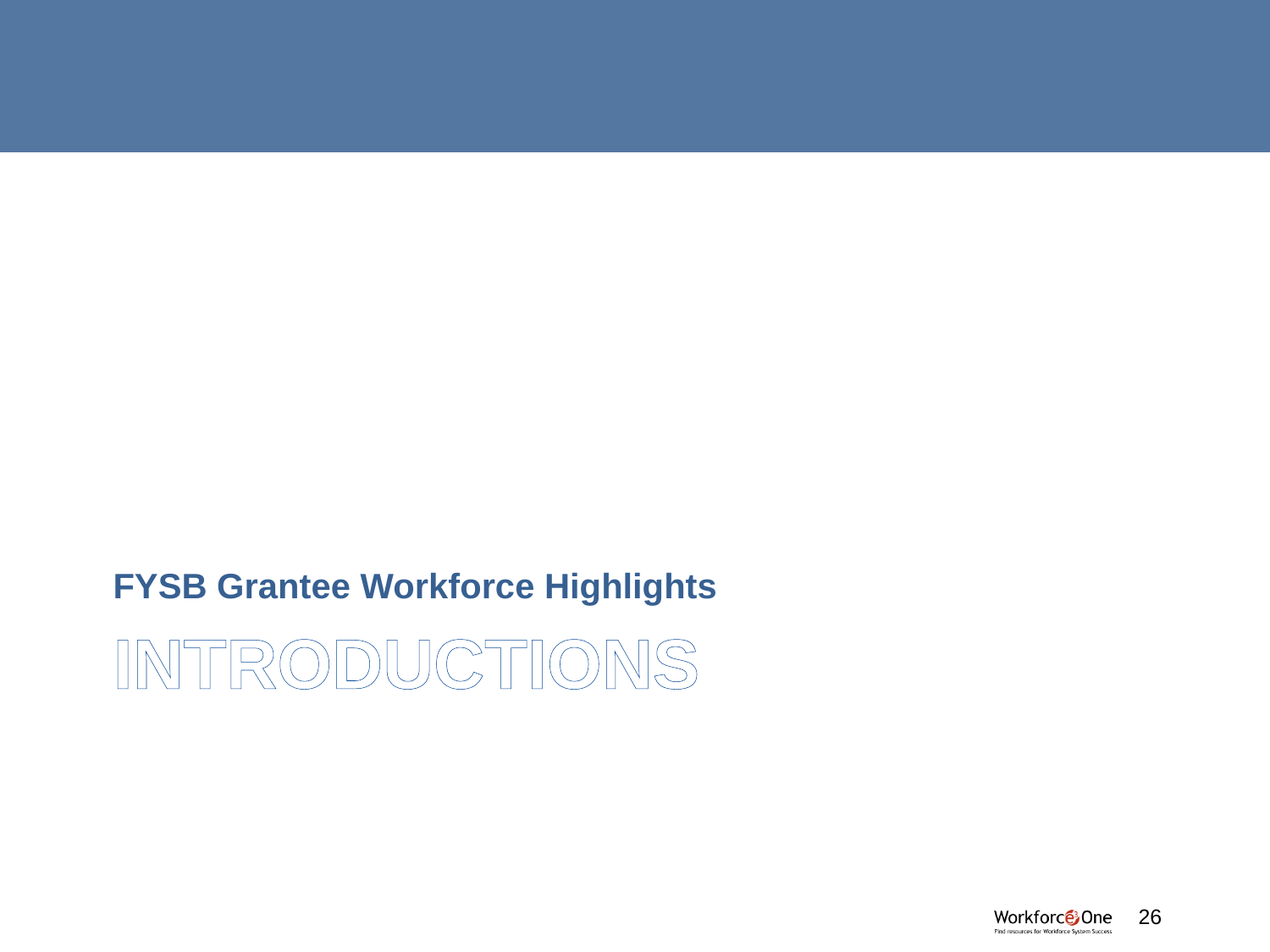

FYSB Grantee Workforce Highlights
# Introductions
#
26